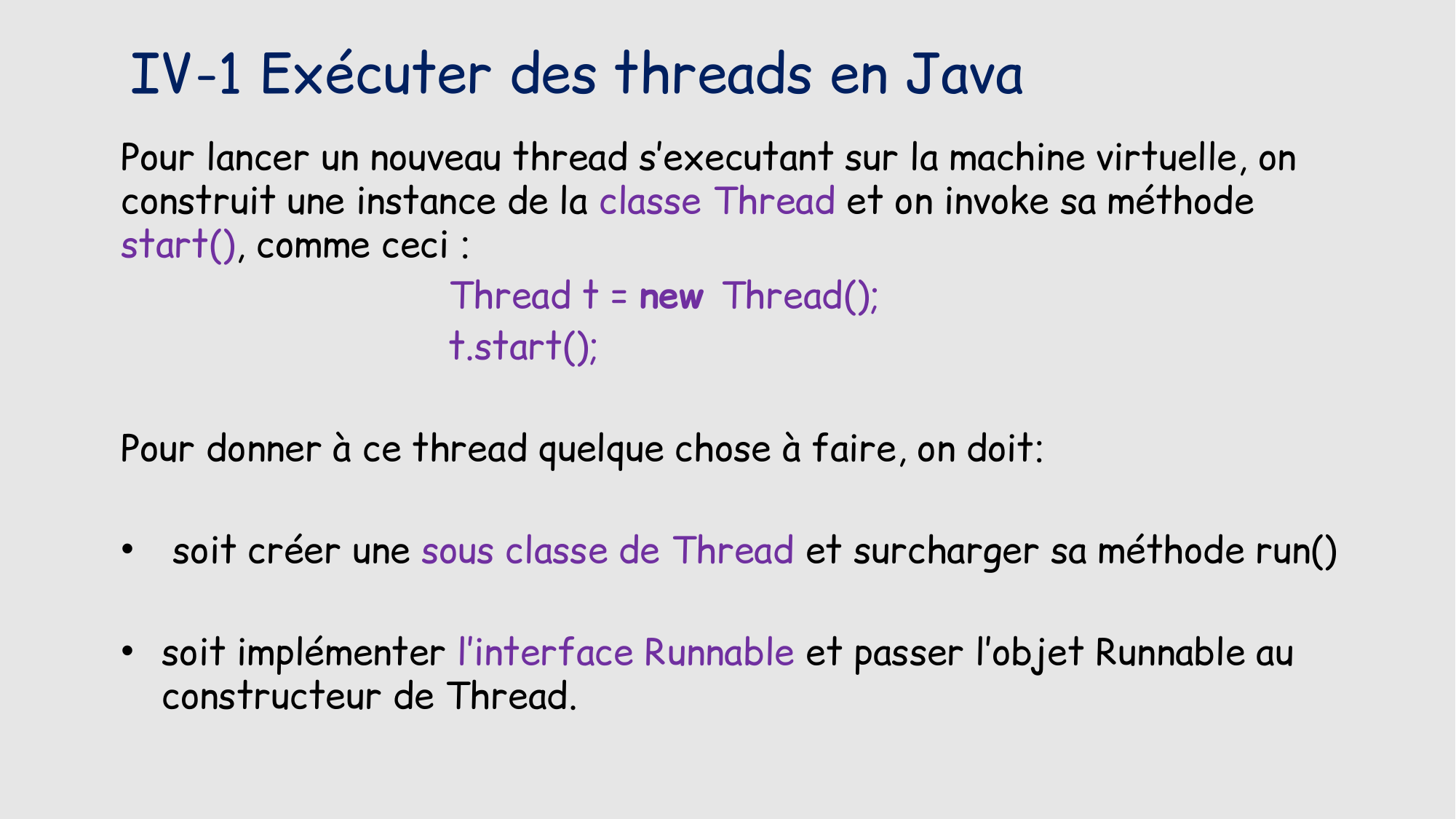

# IV-1 Exécuter des threads en Java
Pour lancer un nouveau thread s’executant sur la machine virtuelle, on construit une instance de la classe Thread et on invoke sa méthode start(), comme ceci :
			Thread t = new Thread();
			t.start();

Pour donner à ce thread quelque chose à faire, on doit:

 soit créer une sous classe de Thread et surcharger sa méthode run()

soit implémenter l’interface Runnable et passer l’objet Runnable au constructeur de Thread.